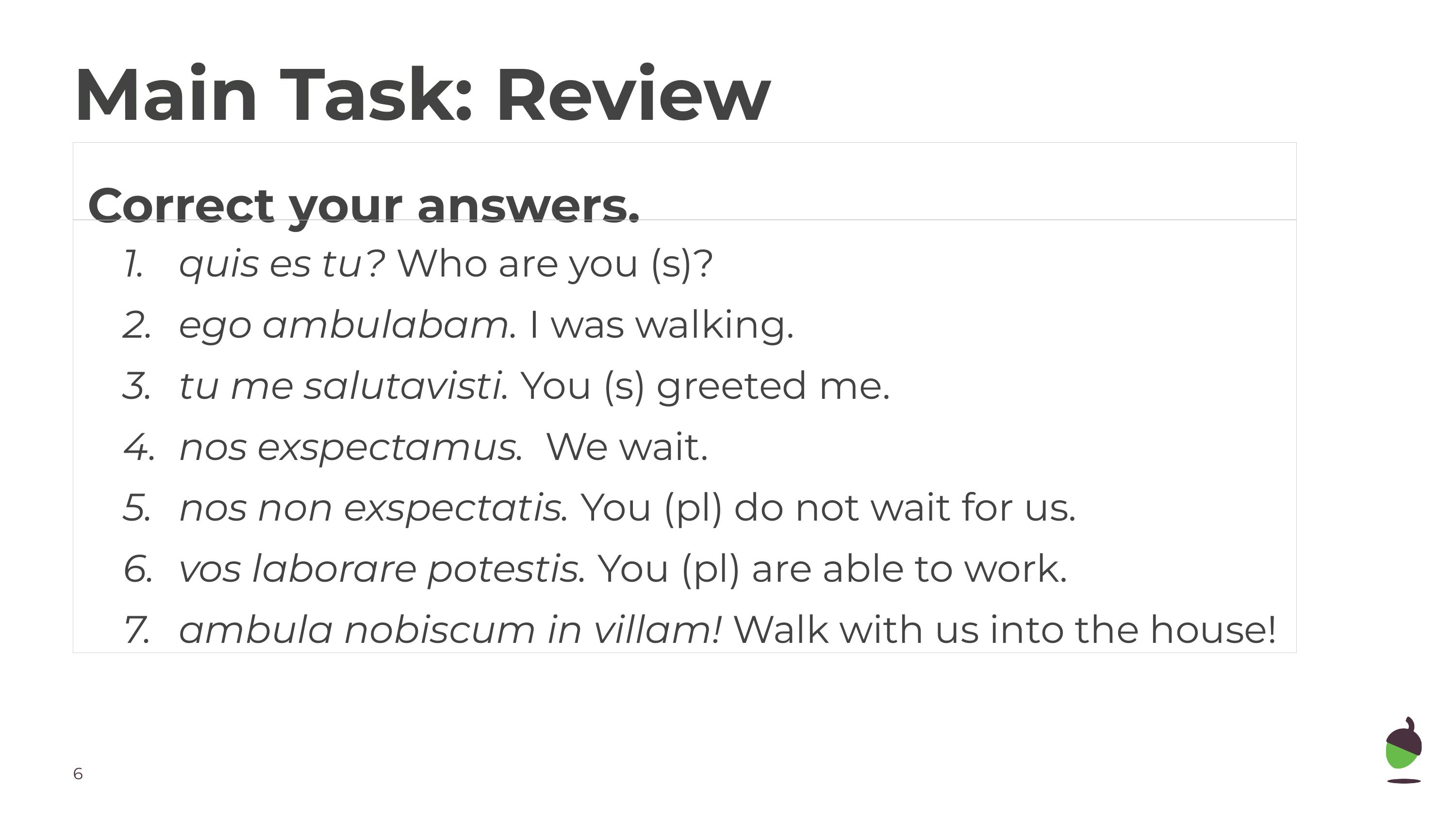

# Main Task
Main Task: Review
Correct your answers.
| quis es tu? Who are you (s)? ego ambulabam. I was walking. tu me salutavisti. You (s) greeted me. nos exspectamus. We wait. nos non exspectatis. You (pl) do not wait for us. vos laborare potestis. You (pl) are able to work. ambula nobiscum in villam! Walk with us into the house! |
| --- |
6